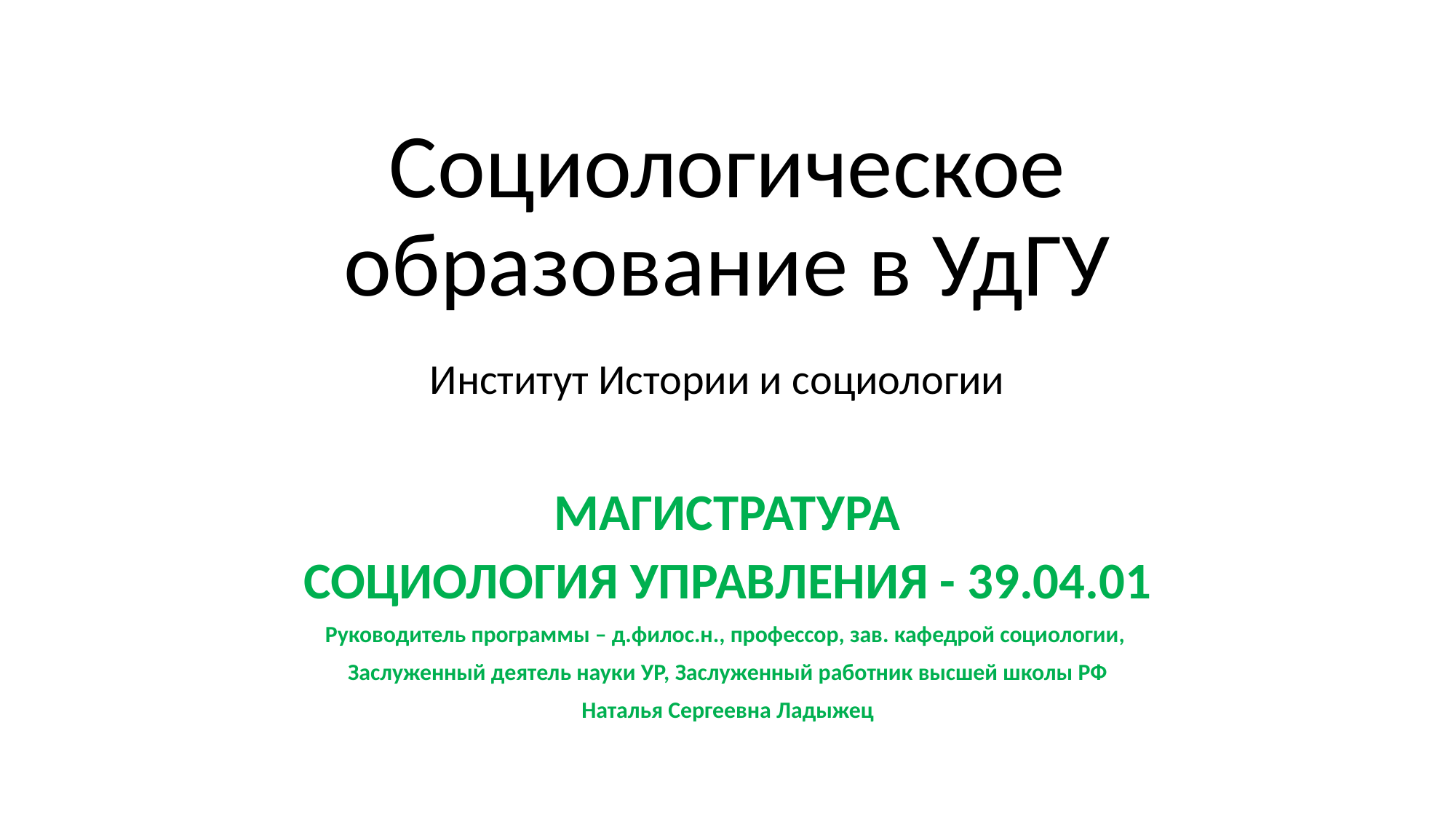

# Социологическое образование в УдГУ Институт Истории и социологии

МАГИСТРАТУРА
СОЦИОЛОГИЯ УПРАВЛЕНИЯ - 39.04.01
Руководитель программы – д.филос.н., профессор, зав. кафедрой социологии,
Заслуженный деятель науки УР, Заслуженный работник высшей школы РФ
Наталья Сергеевна Ладыжец